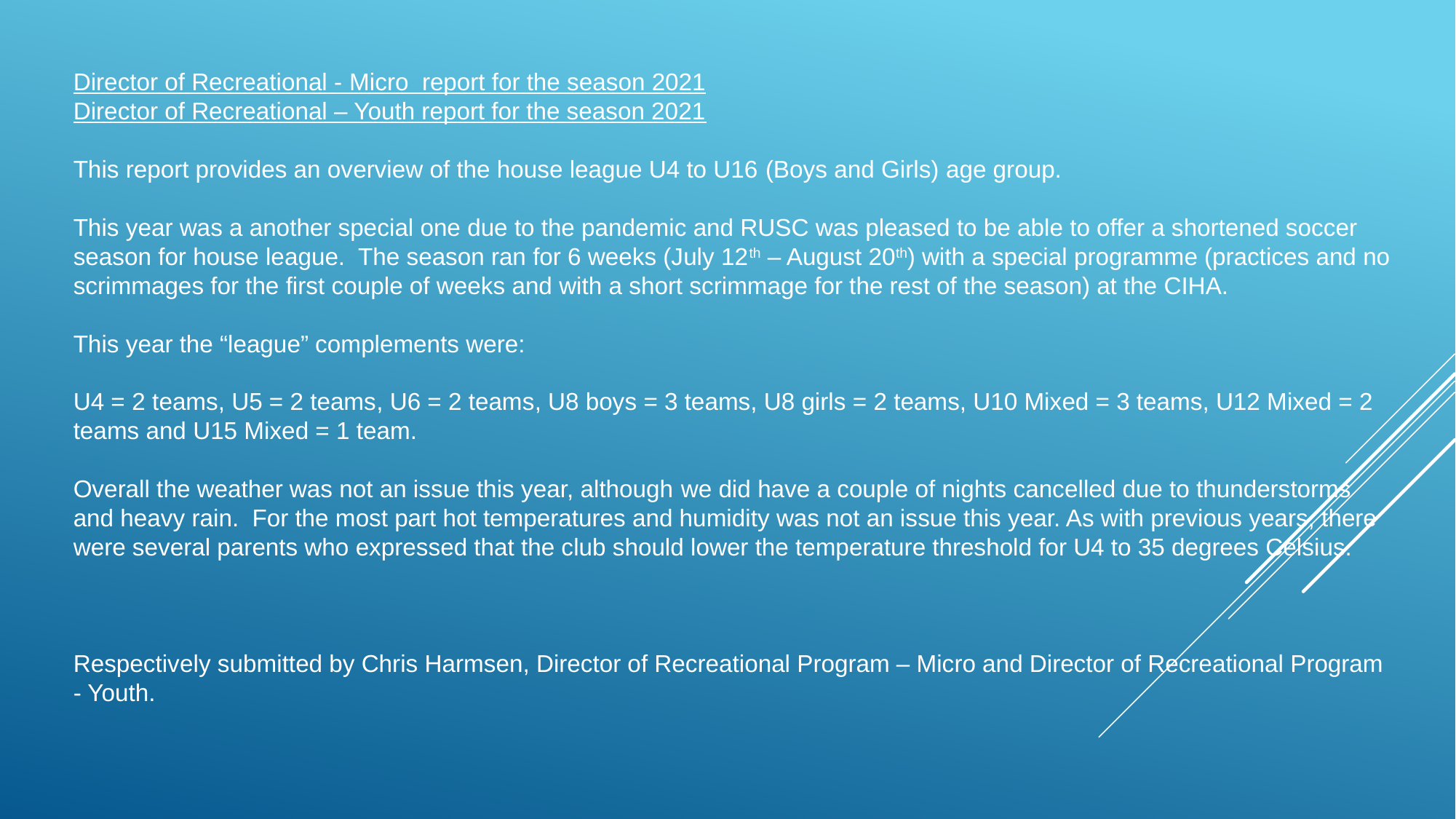

Director of Recreational - Micro  report for the season 2021
Director of Recreational – Youth report for the season 2021

This report provides an overview of the house league U4 to U16 (Boys and Girls) age group.

This year was a another special one due to the pandemic and RUSC was pleased to be able to offer a shortened soccer season for house league.  The season ran for 6 weeks (July 12th – August 20th) with a special programme (practices and no scrimmages for the first couple of weeks and with a short scrimmage for the rest of the season) at the CIHA.

This year the “league” complements were:

U4 = 2 teams, U5 = 2 teams, U6 = 2 teams, U8 boys = 3 teams, U8 girls = 2 teams, U10 Mixed = 3 teams, U12 Mixed = 2 teams and U15 Mixed = 1 team.

Overall the weather was not an issue this year, although we did have a couple of nights cancelled due to thunderstorms and heavy rain.  For the most part hot temperatures and humidity was not an issue this year. As with previous years, there were several parents who expressed that the club should lower the temperature threshold for U4 to 35 degrees Celsius.

Respectively submitted by Chris Harmsen, Director of Recreational Program – Micro and Director of Recreational Program - Youth.